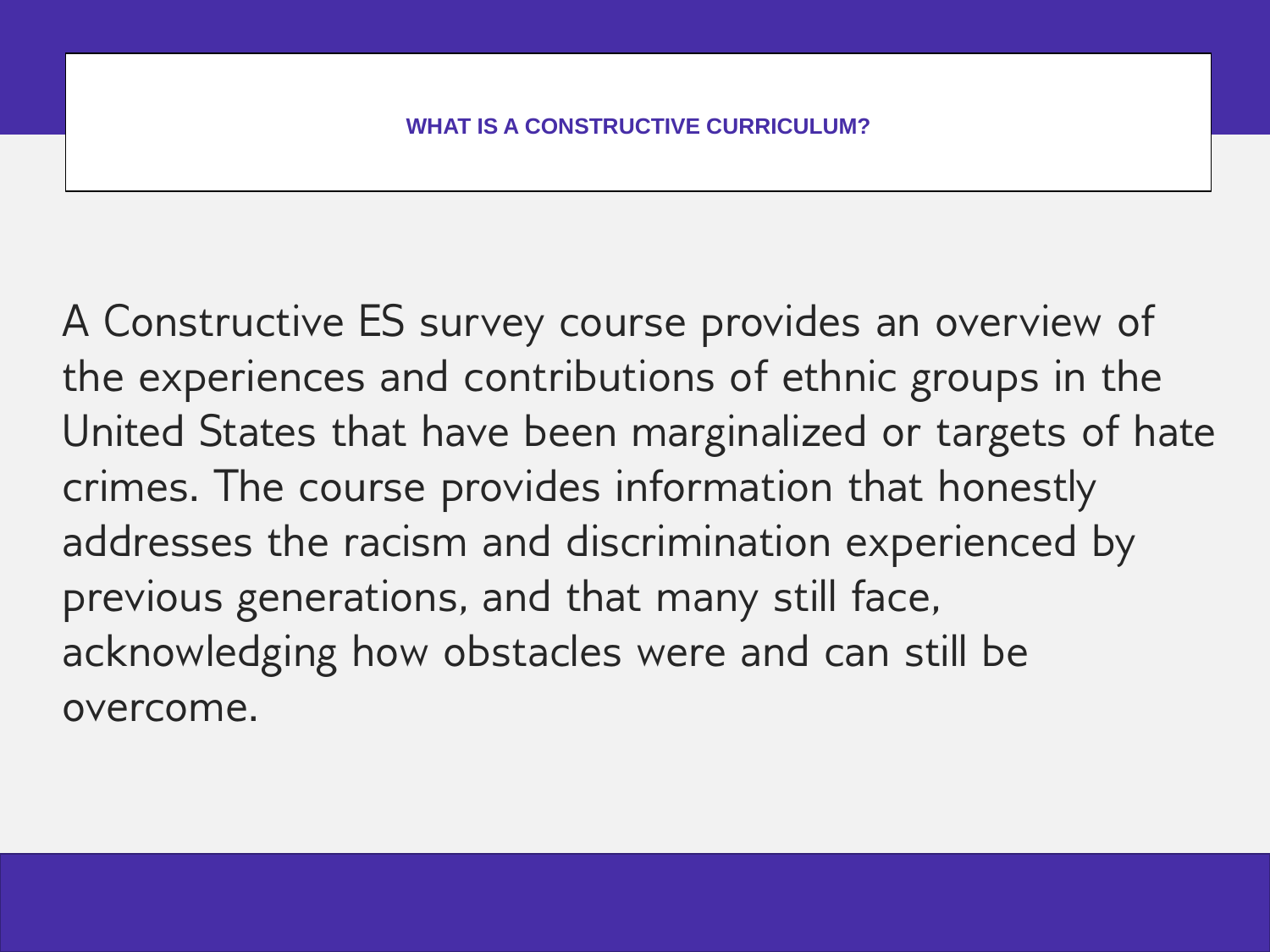

# WHAT IS A CONSTRUCTIVE CURRICULUM?
A Constructive ES survey course provides an overview of the experiences and contributions of ethnic groups in the United States that have been marginalized or targets of hate crimes. The course provides information that honestly addresses the racism and discrimination experienced by previous generations, and that many still face, acknowledging how obstacles were and can still be overcome.